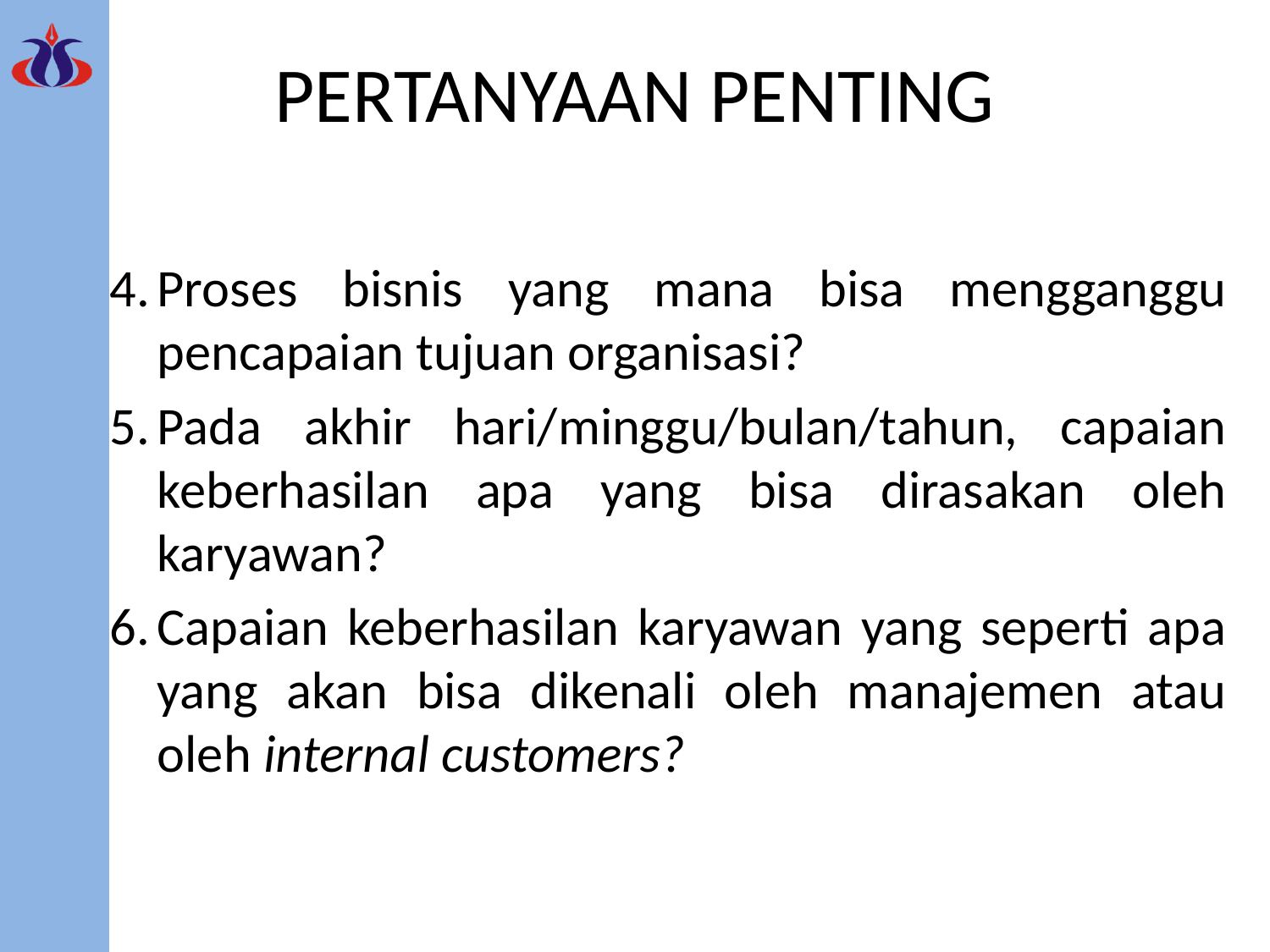

# PERTANYAAN PENTING
Proses bisnis yang mana bisa mengganggu pencapaian tujuan organisasi?
Pada akhir hari/minggu/bulan/tahun, capaian keberhasilan apa yang bisa dirasakan oleh karyawan?
Capaian keberhasilan karyawan yang seperti apa yang akan bisa dikenali oleh manajemen atau oleh internal customers?